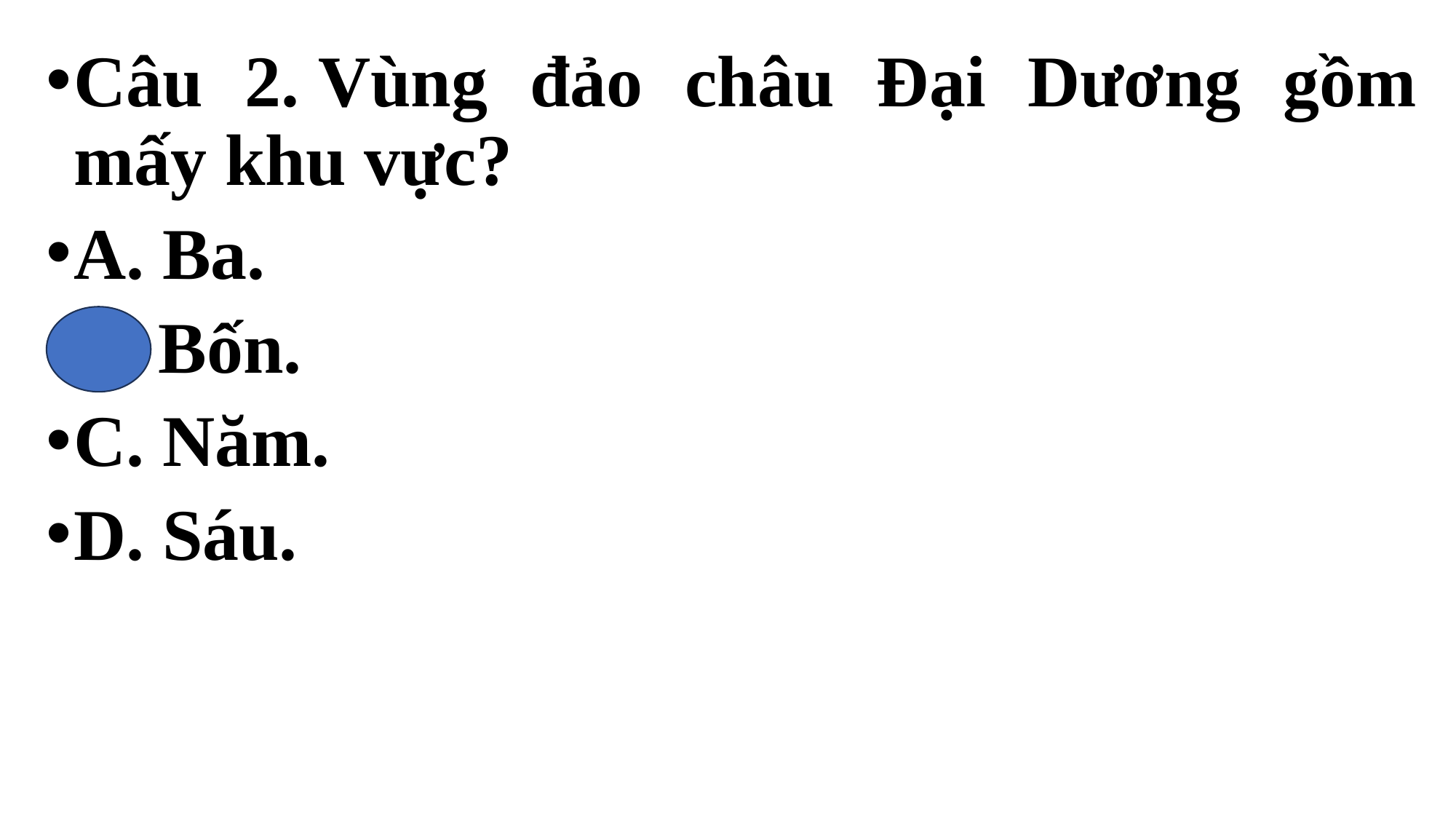

Câu 2. Vùng đảo châu Đại Dương gồm mấy khu vực?
A. Ba.
B. Bốn.
C. Năm.
D. Sáu.